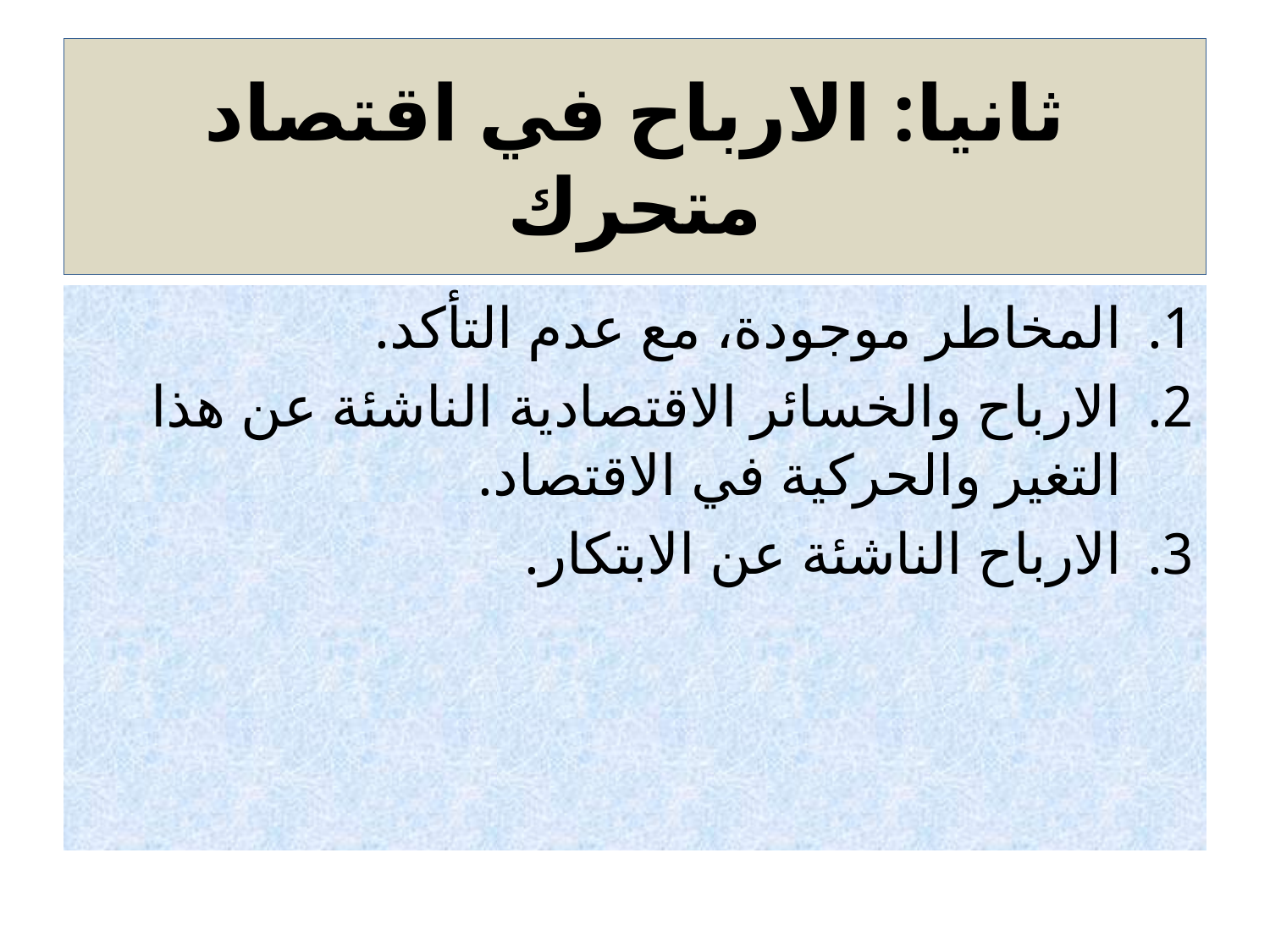

# ثانيا: الارباح في اقتصاد متحرك
المخاطر موجودة، مع عدم التأكد.
الارباح والخسائر الاقتصادية الناشئة عن هذا التغير والحركية في الاقتصاد.
الارباح الناشئة عن الابتكار.